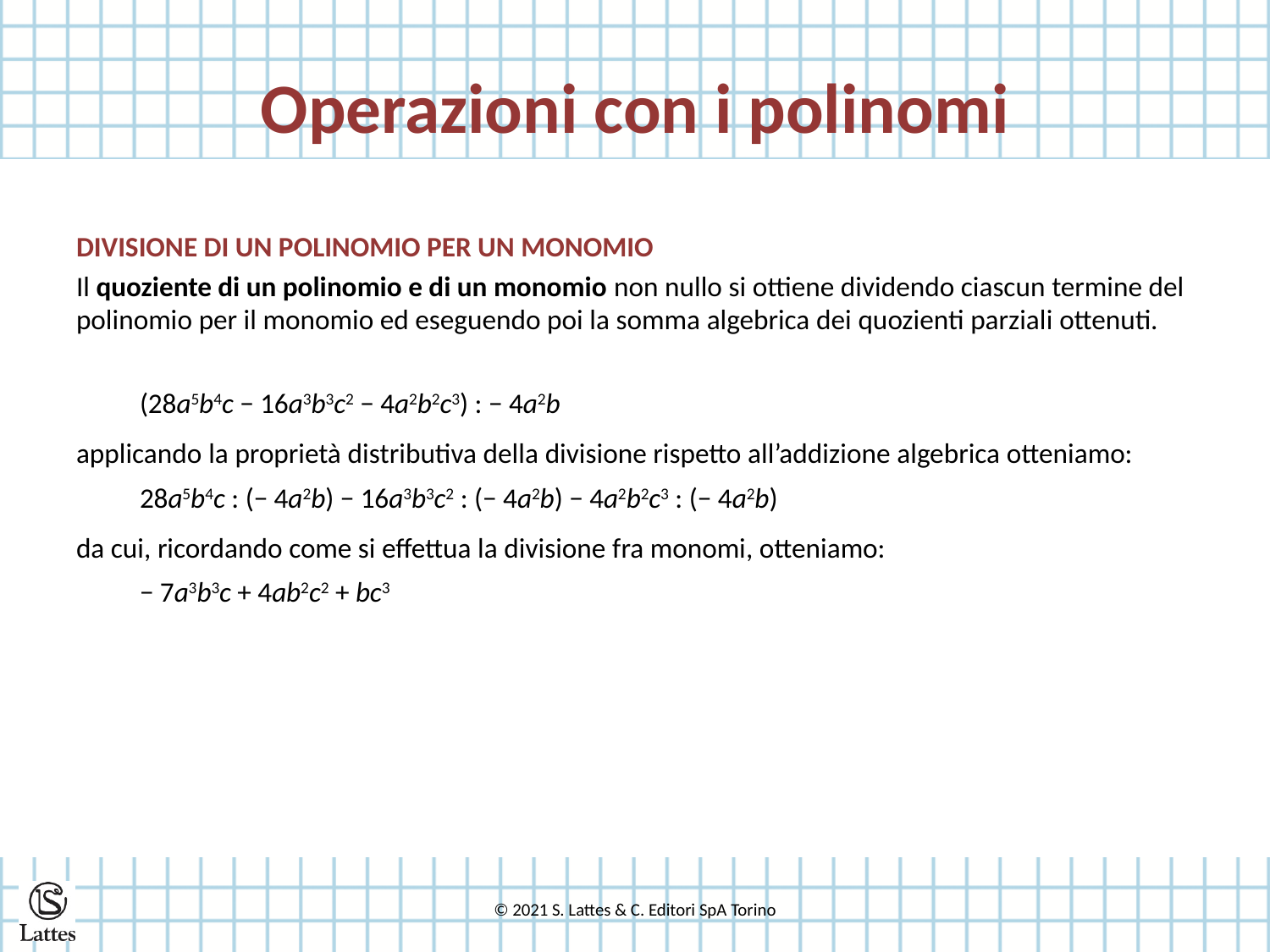

# Operazioni con i polinomi
DIVISIONE DI UN POLINOMIO PER UN MONOMIO
Il quoziente di un polinomio e di un monomio non nullo si ottiene dividendo ciascun termine del polinomio per il monomio ed eseguendo poi la somma algebrica dei quozienti parziali ottenuti.

(28a5b4c − 16a3b3c2 − 4a2b2c3) : − 4a2b
applicando la proprietà distributiva della divisione rispetto all’addizione algebrica otteniamo:
28a5b4c : (− 4a2b) − 16a3b3c2 : (− 4a2b) − 4a2b2c3 : (− 4a2b)
da cui, ricordando come si effettua la divisione fra monomi, otteniamo:
− 7a3b3c + 4ab2c2 + bc3